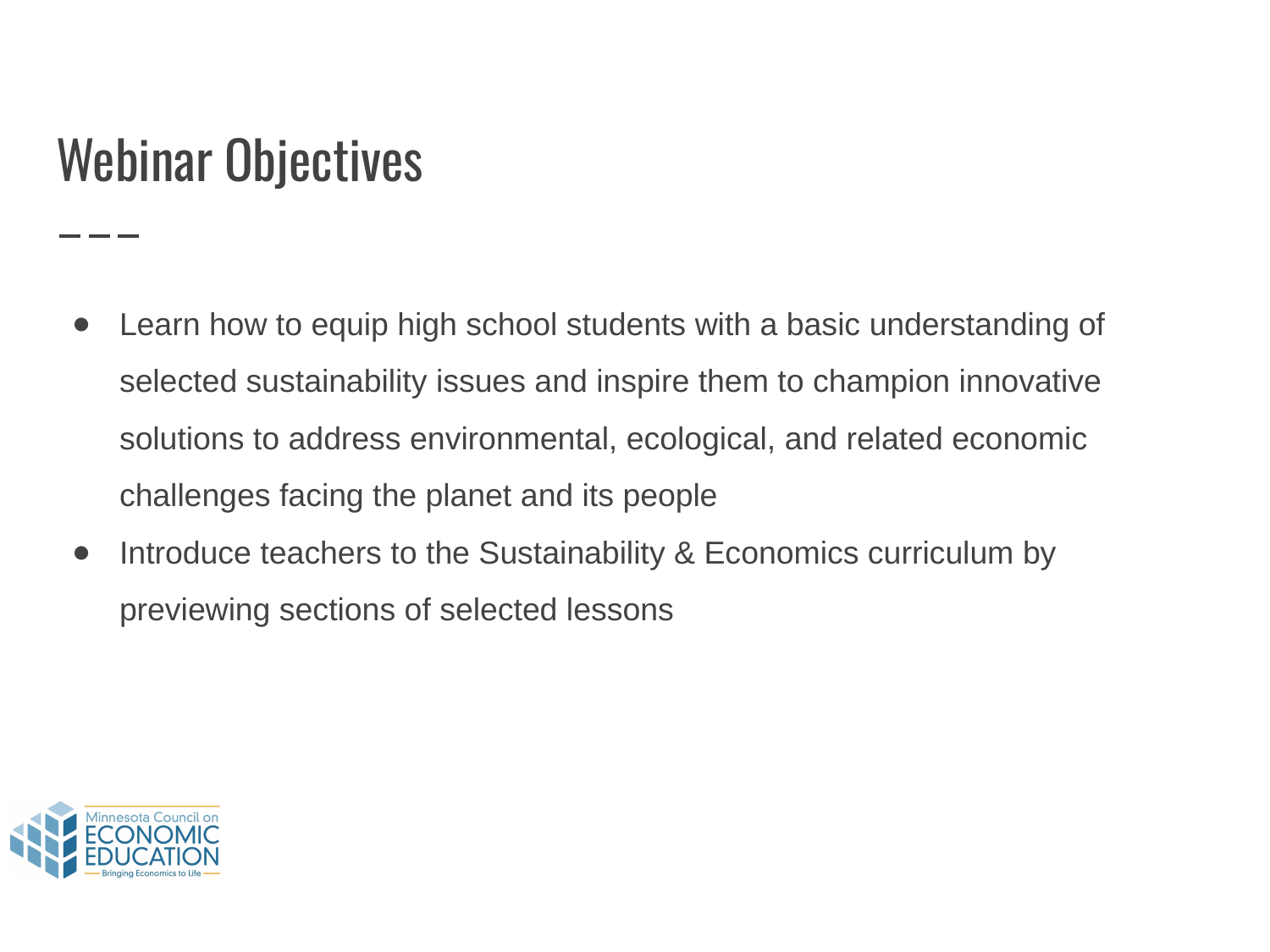

# Webinar Objectives
Learn how to equip high school students with a basic understanding of selected sustainability issues and inspire them to champion innovative solutions to address environmental, ecological, and related economic challenges facing the planet and its people
Introduce teachers to the Sustainability & Economics curriculum by previewing sections of selected lessons